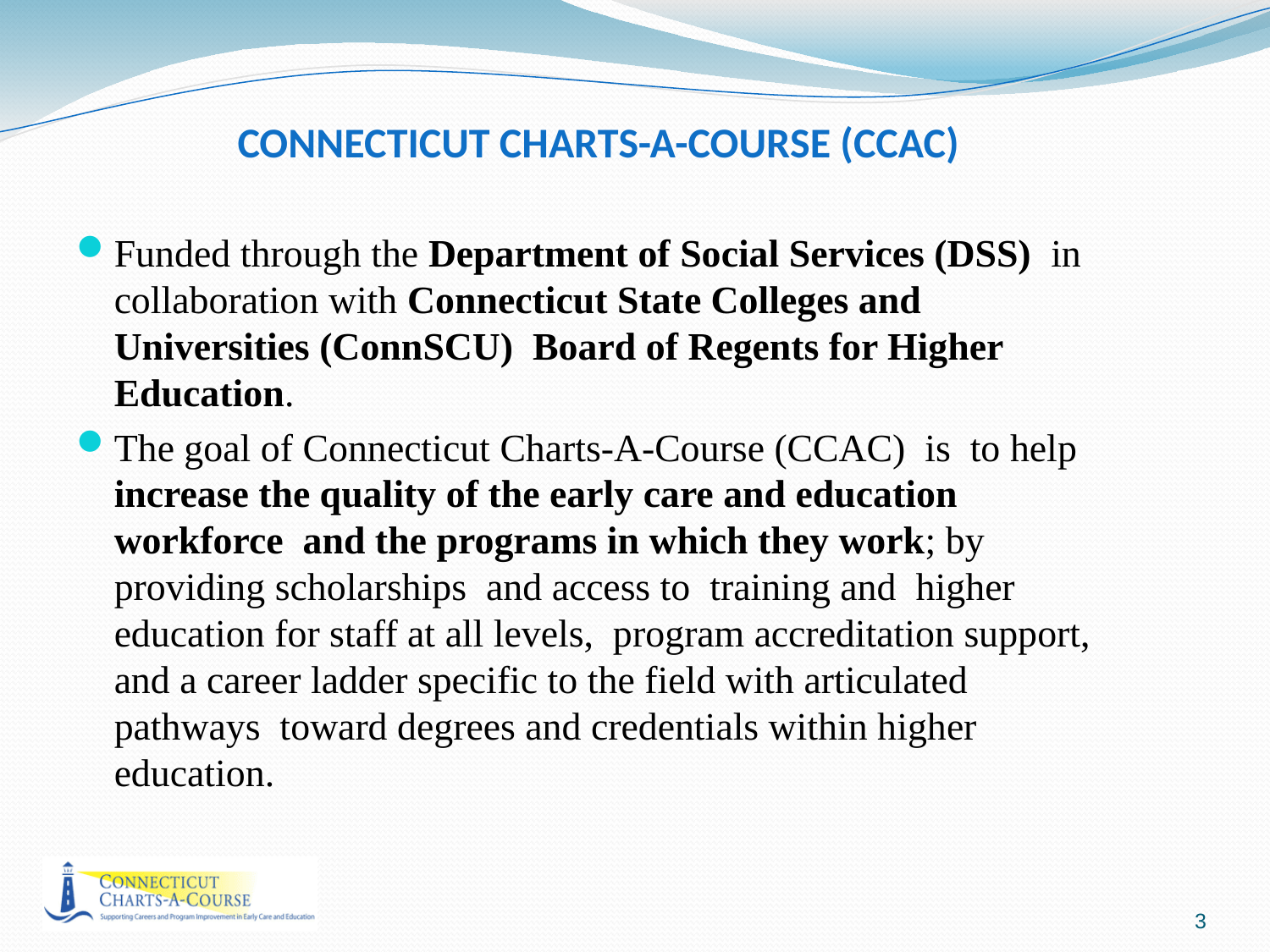

# CONNECTICUT CHARTS-A-COURSE (CCAC)
Funded through the Department of Social Services (DSS)  in collaboration with Connecticut State Colleges and Universities (ConnSCU)  Board of Regents for Higher Education.
The goal of Connecticut Charts-A-Course (CCAC)  is  to help increase the quality of the early care and education workforce  and the programs in which they work; by providing scholarships  and access to  training and  higher education for staff at all levels,  program accreditation support, and a career ladder specific to the field with articulated pathways  toward degrees and credentials within higher education.
3